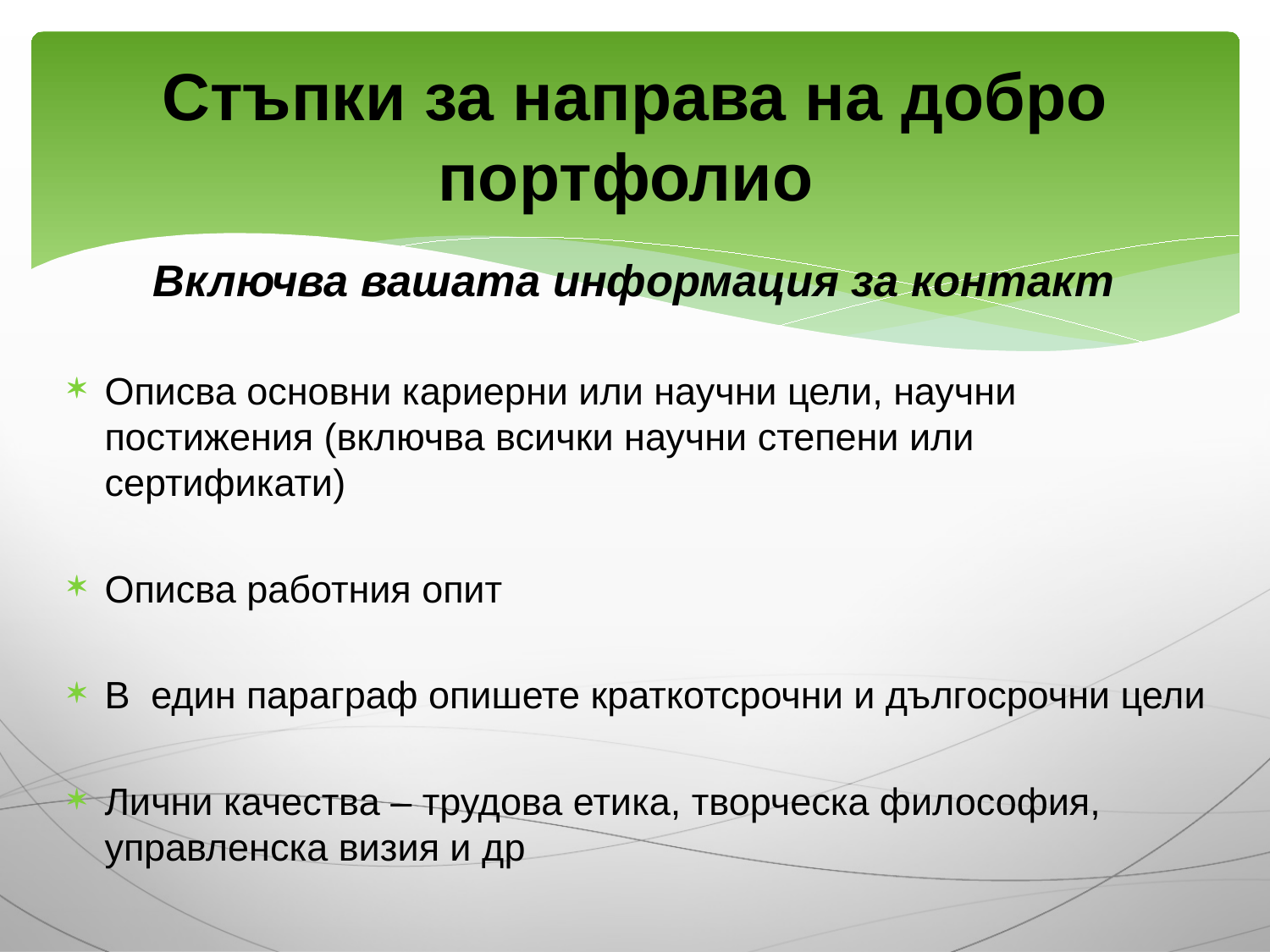

# Стъпки за направа на добро портфолио
Включва вашата информация за контакт

Описва основни кариерни или научни цели, научни постижения (включва всички научни степени или сертификати)

Описва работния опит

В  един параграф опишете краткотсрочни и дългосрочни цели

Лични качества – трудова етика, творческа философия, управленска визия и др